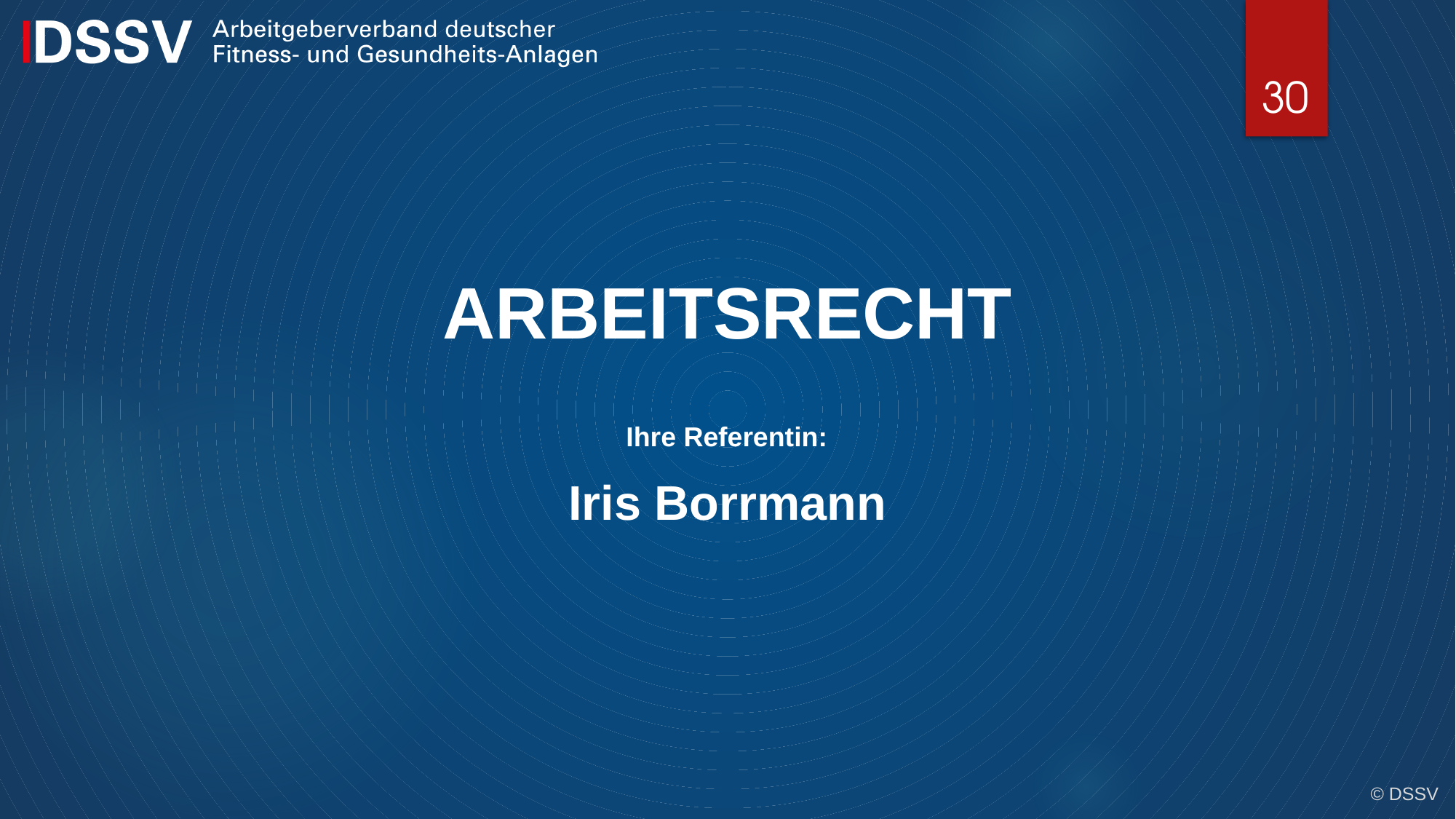

30
ARBEITSRECHT
Ihre Referentin:
Iris Borrmann
© DSSV